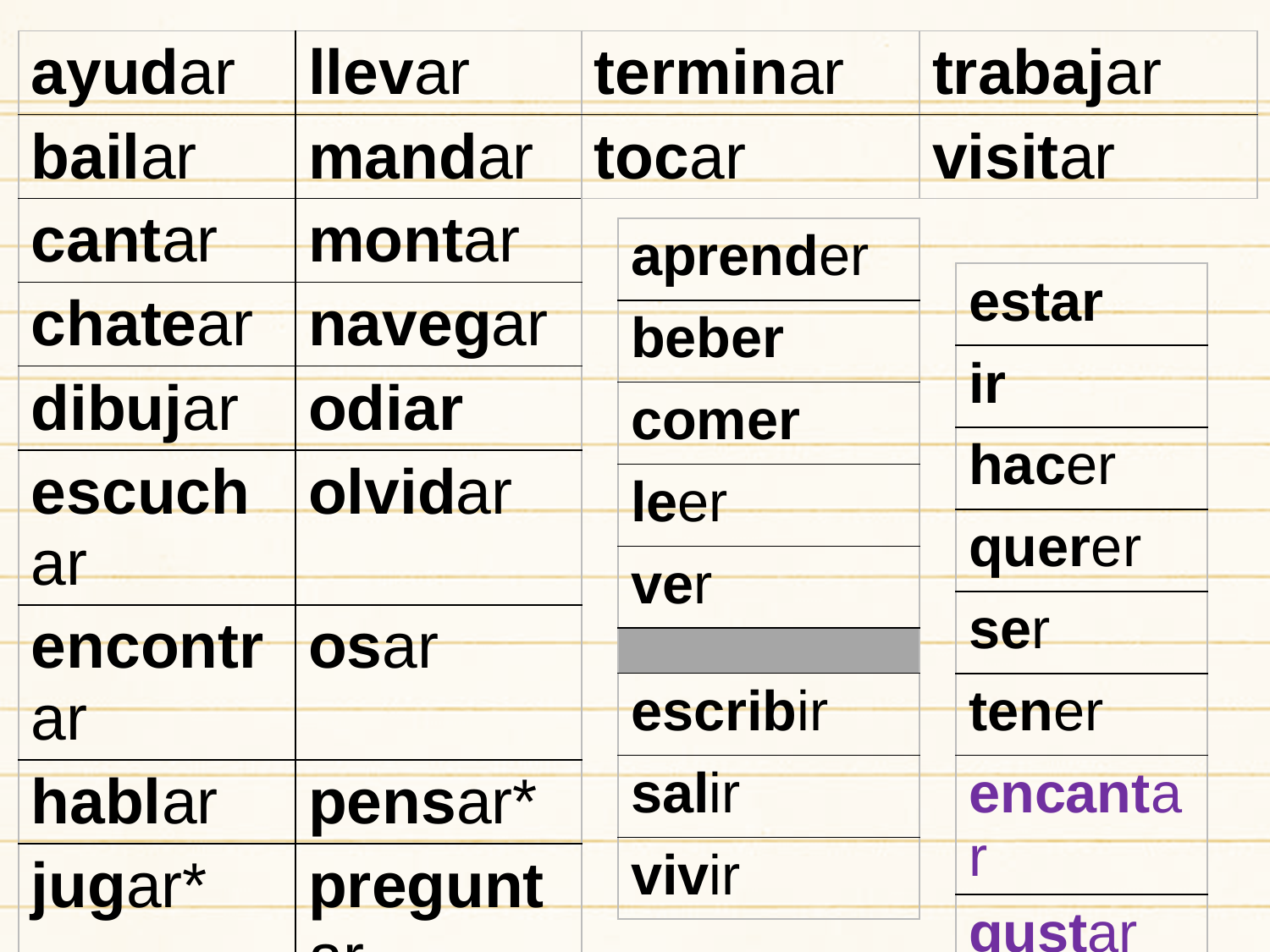

| ayudar | llevar |
| --- | --- |
| bailar | mandar |
| cantar | montar |
| chatear | navegar |
| dibujar | odiar |
| escuchar | olvidar |
| encontrar | osar |
| hablar | pensar\* |
| jugar\* | preguntar |
| llamarse | sacar |
| terminar |
| --- |
| tocar |
| trabajar |
| --- |
| visitar |
| aprender |
| --- |
| beber |
| comer |
| leer |
| ver |
|  |
| escribir |
| salir |
| vivir |
| estar |
| --- |
| ir |
| hacer |
| querer |
| ser |
| tener |
| encantar |
| gustar |